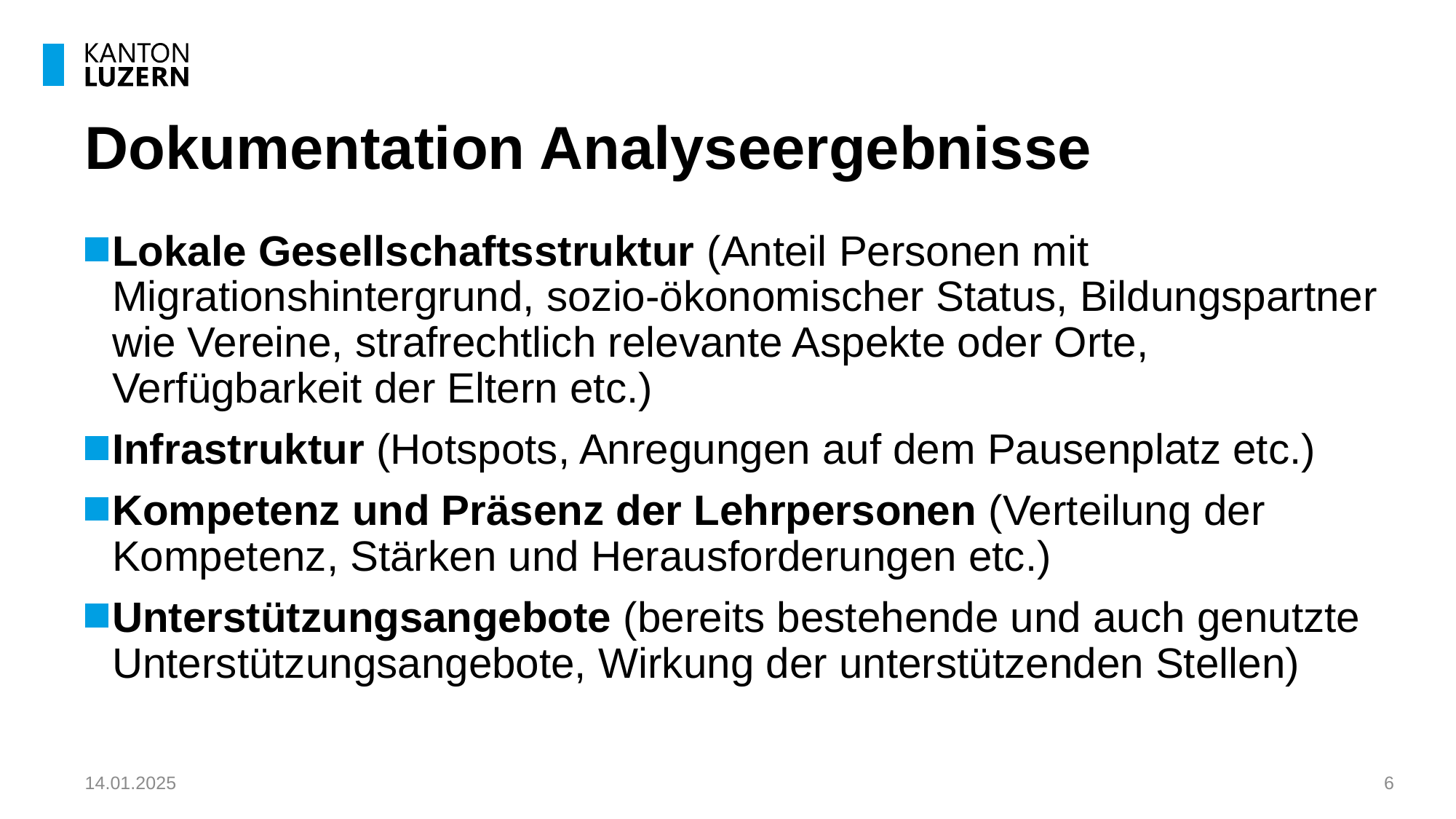

# Dokumentation Analyseergebnisse
Lokale Gesellschaftsstruktur (Anteil Personen mit Migrationshintergrund, sozio-ökonomischer Status, Bildungspartner wie Vereine, strafrechtlich relevante Aspekte oder Orte, Verfügbarkeit der Eltern etc.)
Infrastruktur (Hotspots, Anregungen auf dem Pausenplatz etc.)
Kompetenz und Präsenz der Lehrpersonen (Verteilung der Kompetenz, Stärken und Herausforderungen etc.)
Unterstützungsangebote (bereits bestehende und auch genutzte Unterstützungsangebote, Wirkung der unterstützenden Stellen)

14.01.2025

6